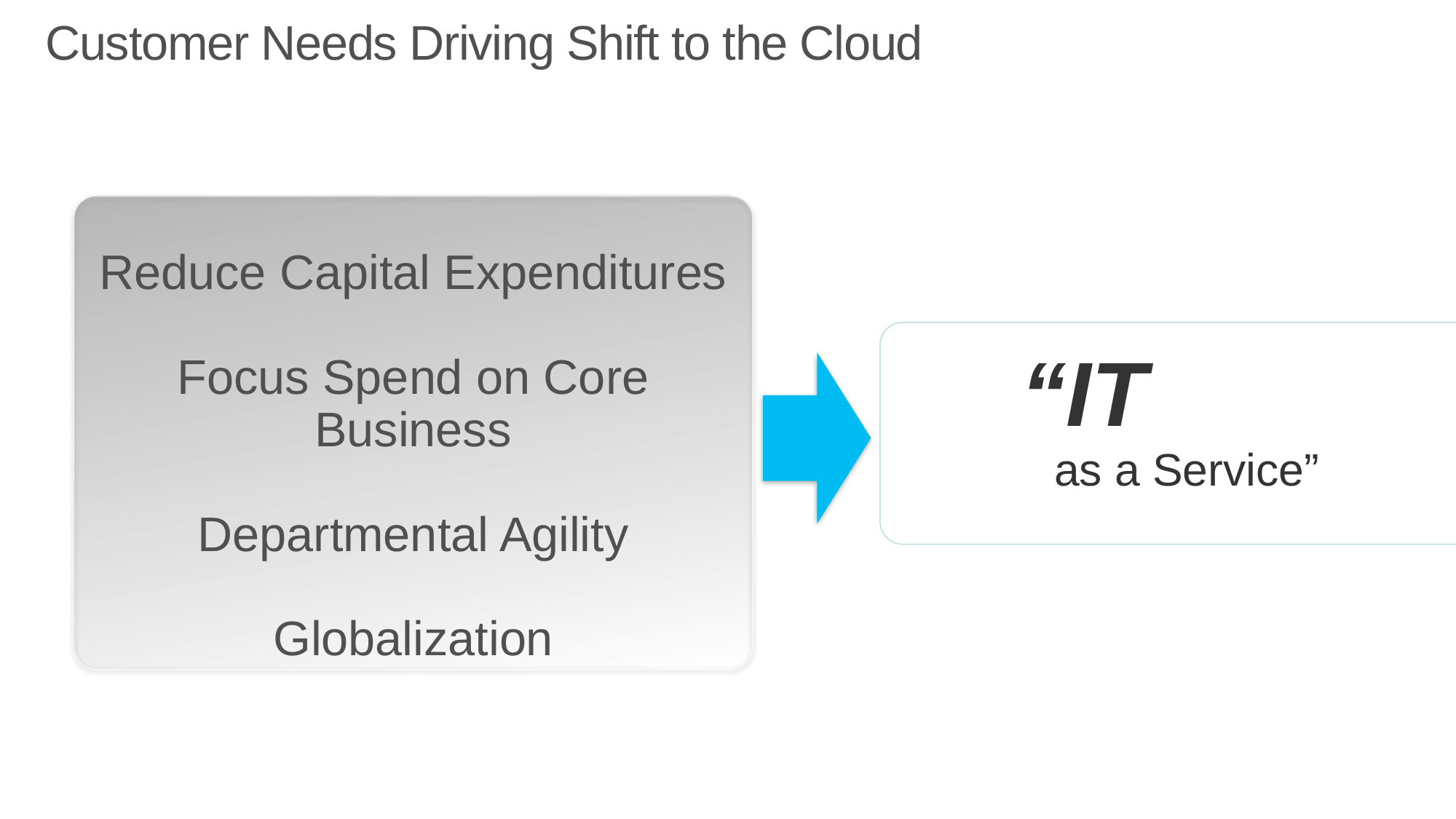

# Customer Needs Driving Shift to the Cloud

Reduce Capital Expenditures

Focus Spend on Core Business

Departmental Agility

Globalization

“IT

as a Service”